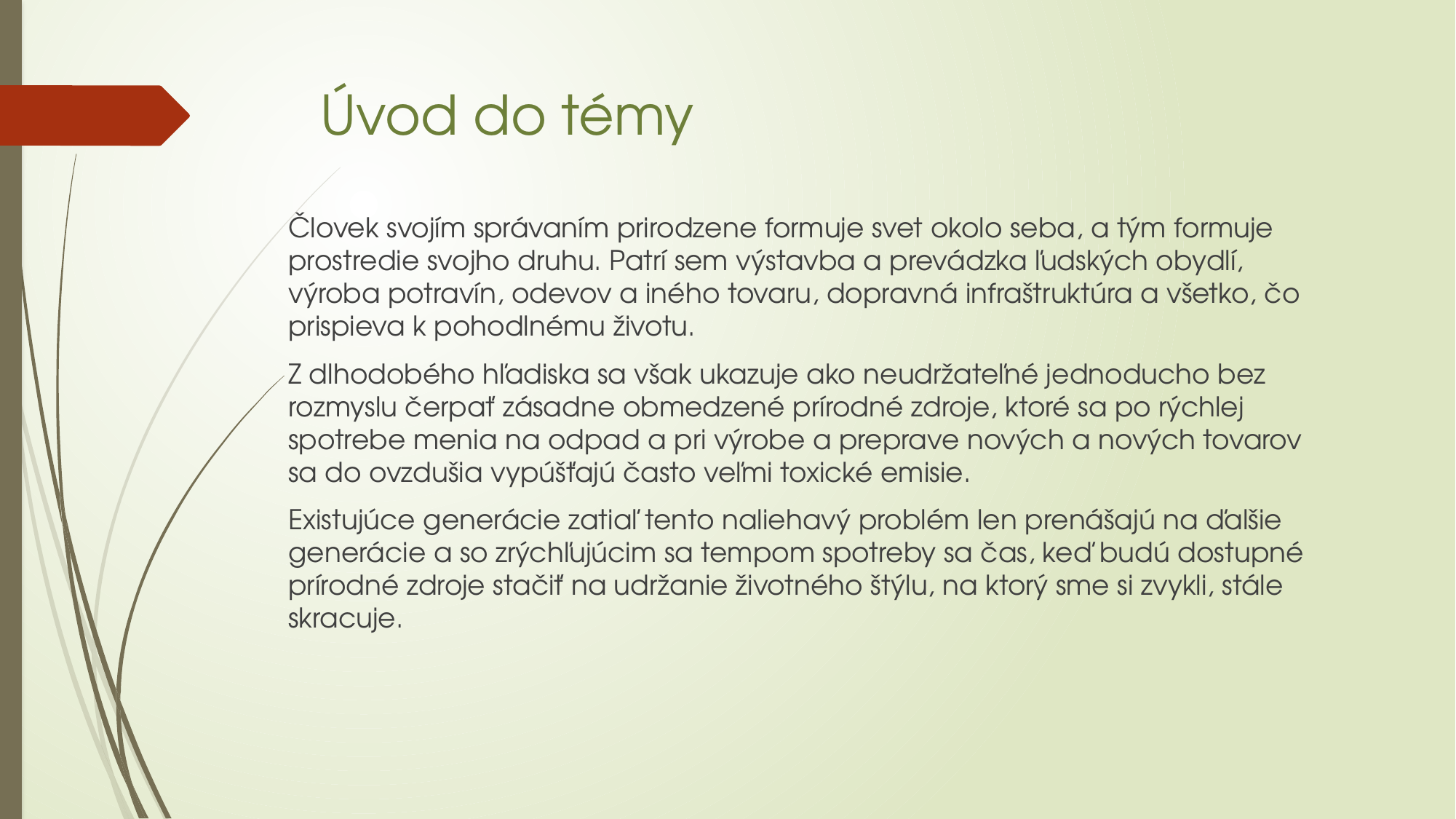

# Úvod do témy
Človek svojím správaním prirodzene formuje svet okolo seba, a tým formuje prostredie svojho druhu. Patrí sem výstavba a prevádzka ľudských obydlí, výroba potravín, odevov a iného tovaru, dopravná infraštruktúra a všetko, čo prispieva k pohodlnému životu.
Z dlhodobého hľadiska sa však ukazuje ako neudržateľné jednoducho bez rozmyslu čerpať zásadne obmedzené prírodné zdroje, ktoré sa po rýchlej spotrebe menia na odpad a pri výrobe a preprave nových a nových tovarov sa do ovzdušia vypúšťajú často veľmi toxické emisie.
Existujúce generácie zatiaľ tento naliehavý problém len prenášajú na ďalšie generácie a so zrýchľujúcim sa tempom spotreby sa čas, keď budú dostupné prírodné zdroje stačiť na udržanie životného štýlu, na ktorý sme si zvykli, stále skracuje.